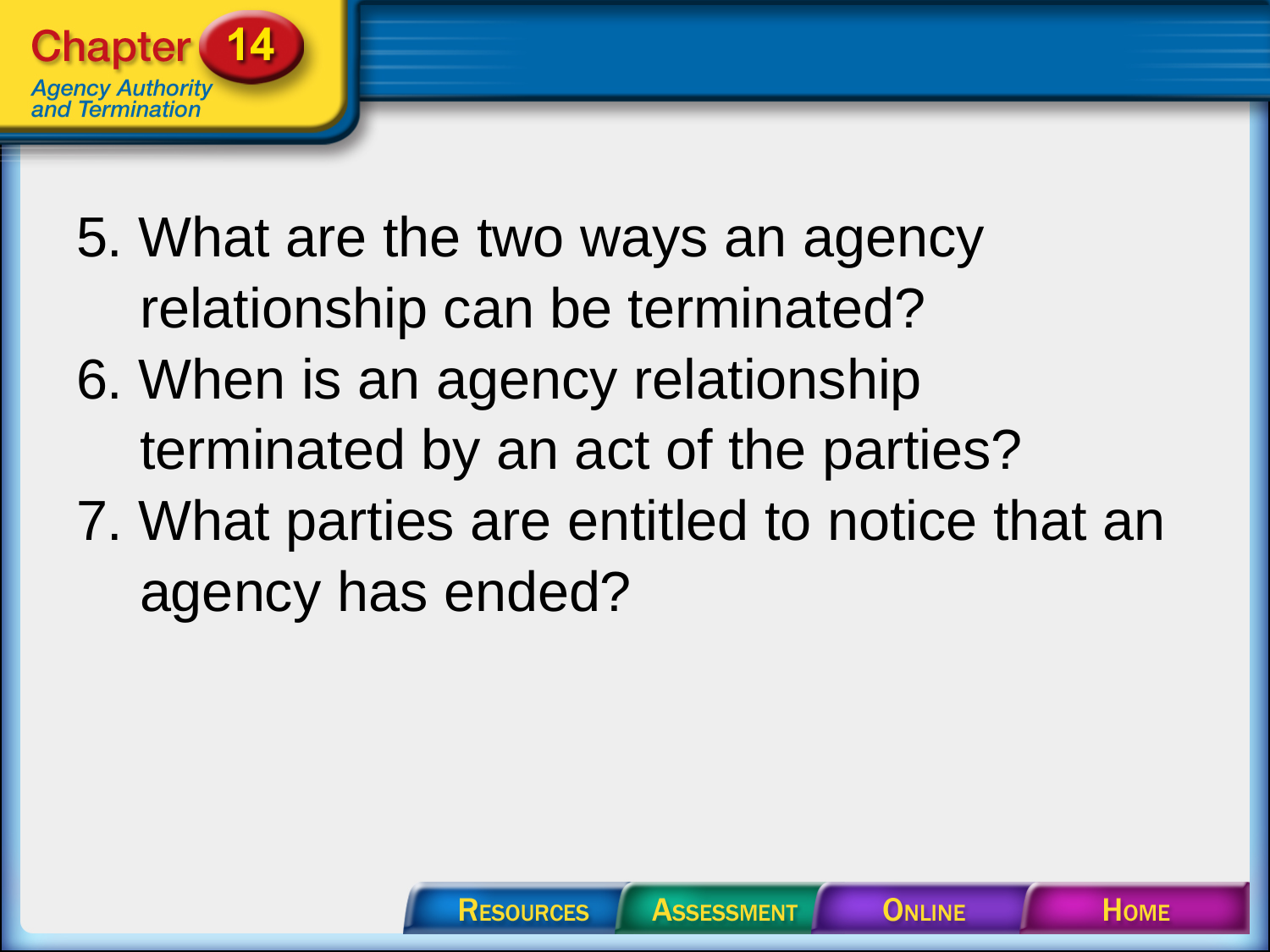

#
5. What are the two ways an agency relationship can be terminated?
6. When is an agency relationship terminated by an act of the parties?
7. What parties are entitled to notice that an agency has ended?